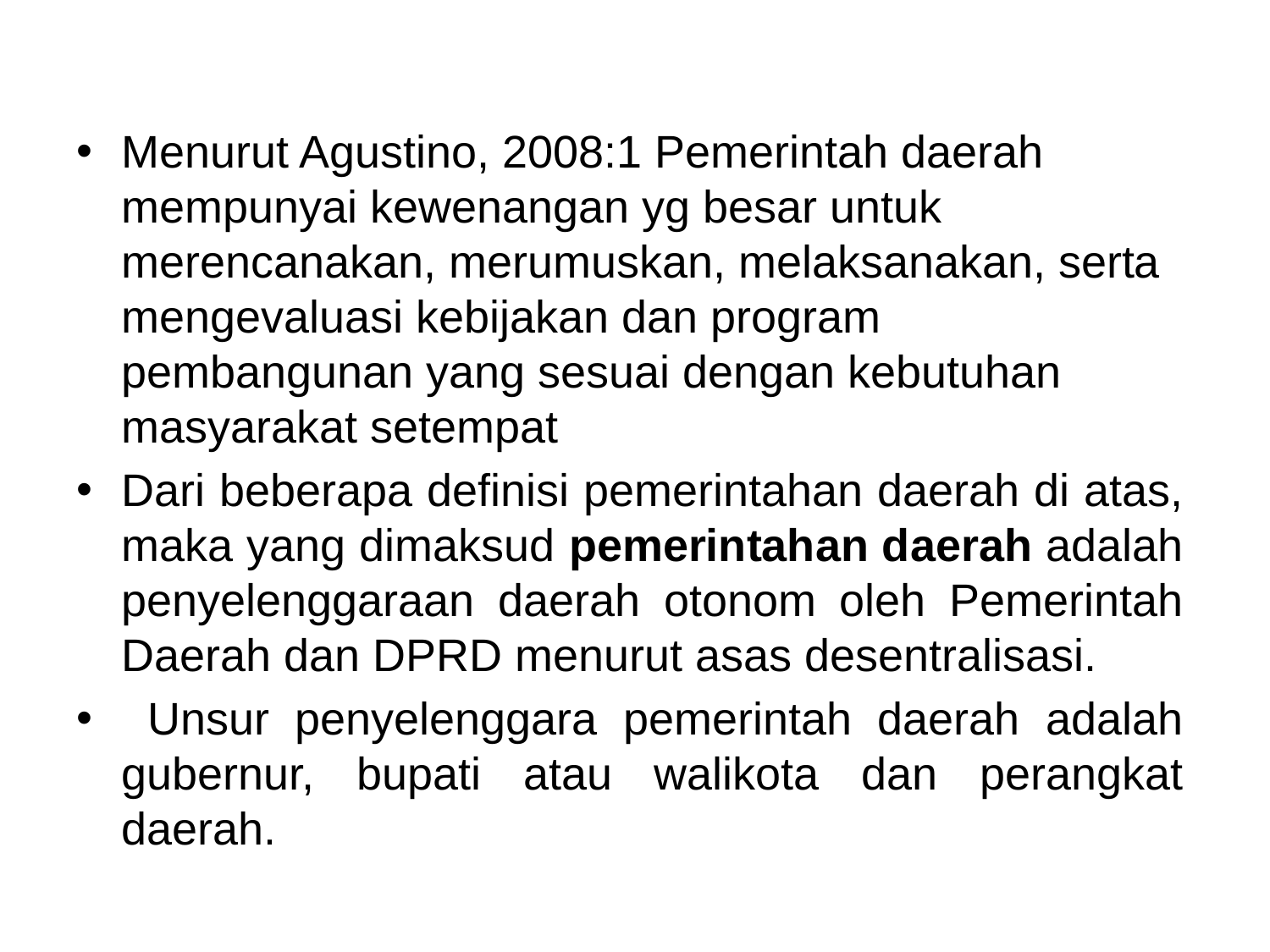

#
Menurut Agustino, 2008:1 Pemerintah daerah mempunyai kewenangan yg besar untuk merencanakan, merumuskan, melaksanakan, serta mengevaluasi kebijakan dan program pembangunan yang sesuai dengan kebutuhan masyarakat setempat
Dari beberapa definisi pemerintahan daerah di atas, maka yang dimaksud pemerintahan daerah adalah penyelenggaraan daerah otonom oleh Pemerintah Daerah dan DPRD menurut asas desentralisasi.
 Unsur penyelenggara pemerintah daerah adalah gubernur, bupati atau walikota dan perangkat daerah.